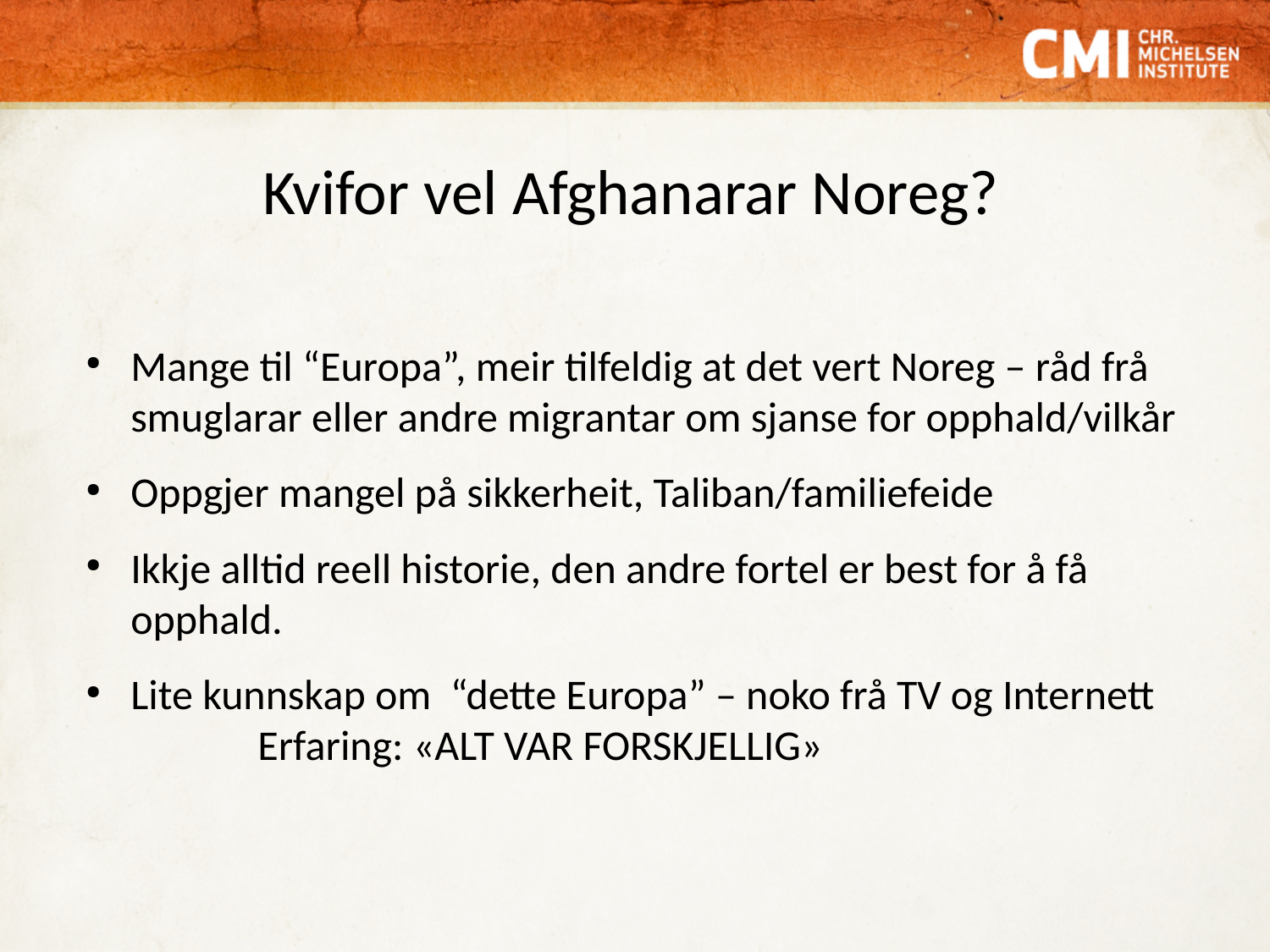

# Kvifor vel Afghanarar Noreg?
Mange til “Europa”, meir tilfeldig at det vert Noreg – råd frå smuglarar eller andre migrantar om sjanse for opphald/vilkår
Oppgjer mangel på sikkerheit, Taliban/familiefeide
Ikkje alltid reell historie, den andre fortel er best for å få opphald.
Lite kunnskap om  “dette Europa” – noko frå TV og Internett 	Erfaring: «ALT VAR FORSKJELLIG»